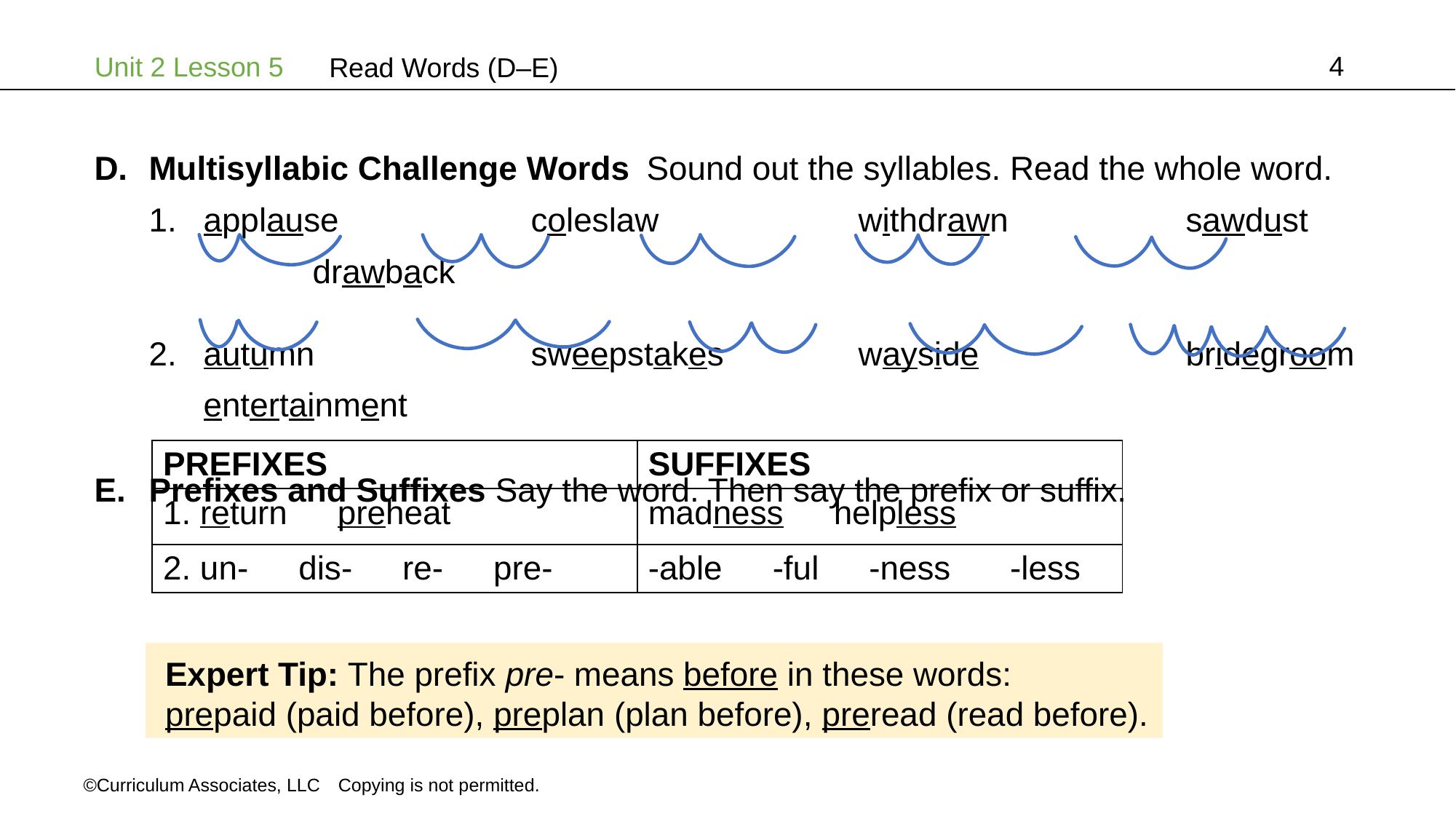

4
Read Words (D–E)
Multisyllabic Challenge Words Sound out the syllables. Read the whole word.
applause		coleslaw 		withdrawn 		sawdust		drawback
autumn		sweepstakes		wayside		bridegroom	entertainment
Prefixes and Suffixes Say the word. Then say the prefix or suffix.

| PREFIXES | SUFFIXES |
| --- | --- |
| 1. return   preheat | madness   helpless |
| 2. un-   dis-   re-   pre- | -able   -ful   -ness    -less |

Expert Tip: The prefix pre- means before in these words:
prepaid (paid before), preplan (plan before), preread (read before).